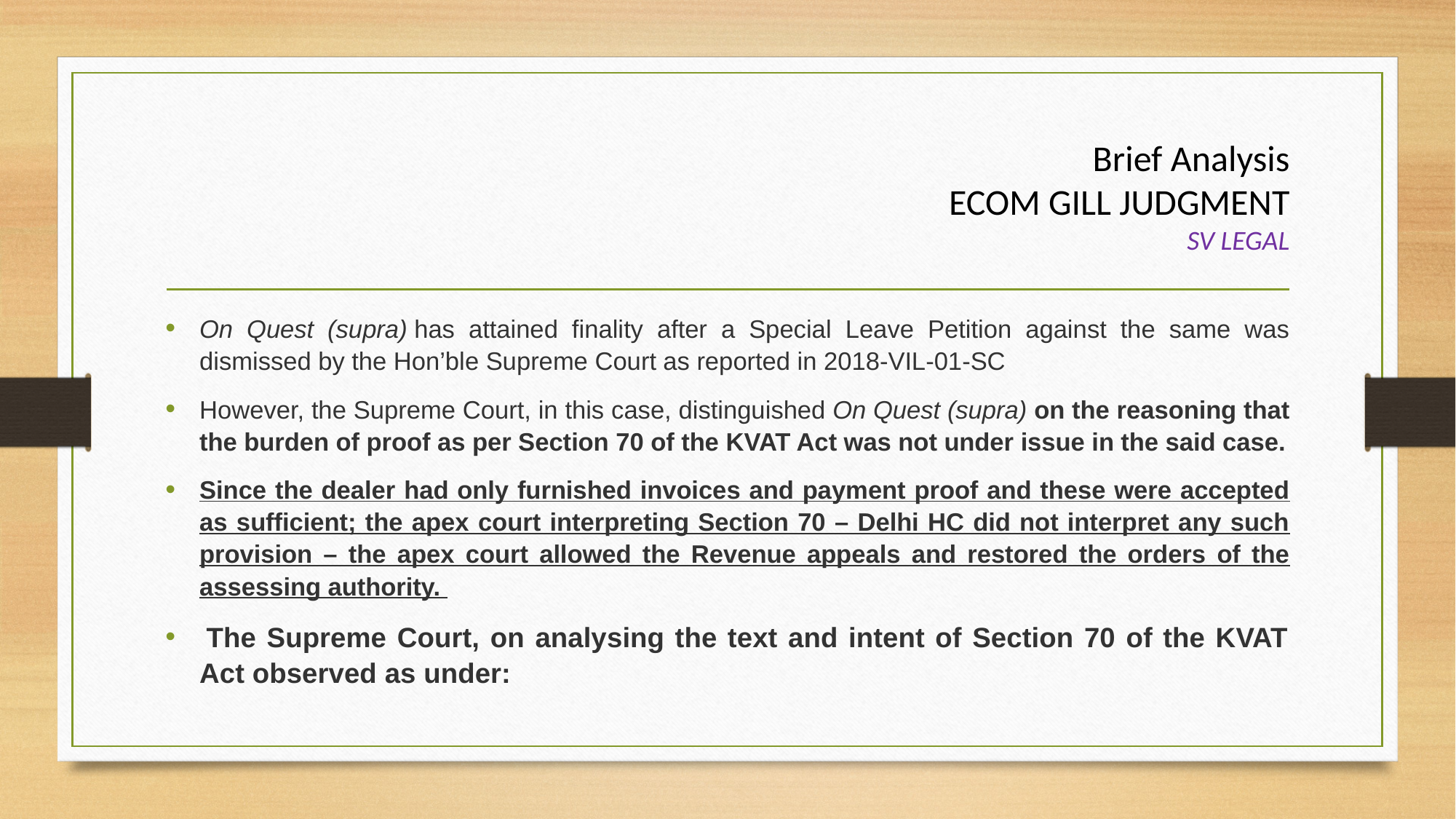

# Brief Analysis ECOM GILL JUDGMENT SV LEGAL
On Quest (supra) has attained finality after a Special Leave Petition against the same was dismissed by the Hon’ble Supreme Court as reported in 2018-VIL-01-SC
However, the Supreme Court, in this case, distinguished On Quest (supra) on the reasoning that the burden of proof as per Section 70 of the KVAT Act was not under issue in the said case.
Since the dealer had only furnished invoices and payment proof and these were accepted as sufficient; the apex court interpreting Section 70 – Delhi HC did not interpret any such provision – the apex court allowed the Revenue appeals and restored the orders of the assessing authority.
 The Supreme Court, on analysing the text and intent of Section 70 of the KVAT Act observed as under: